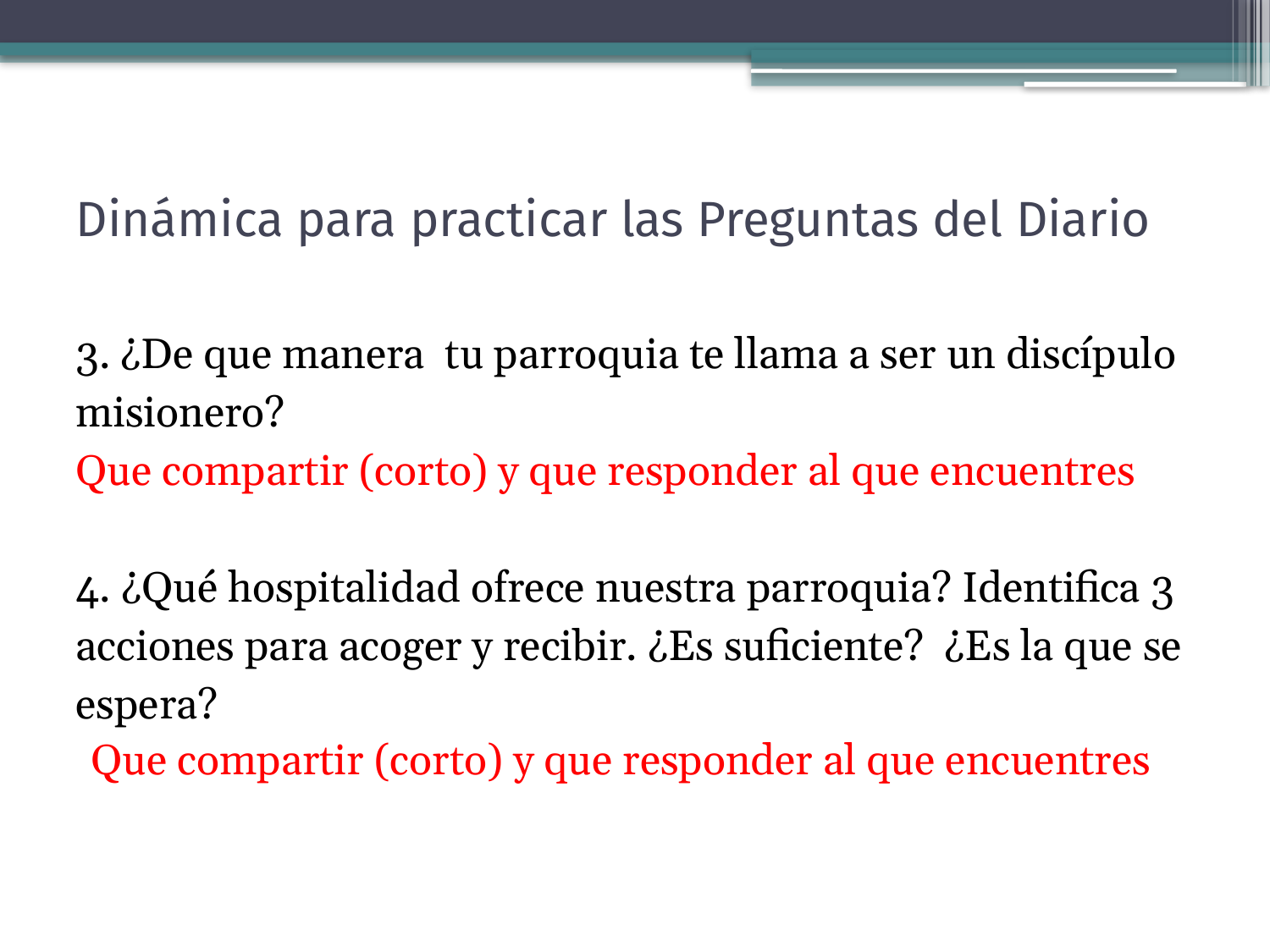

# Dinámica para practicar las Preguntas del Diario
3. ¿De que manera  tu parroquia te llama a ser un discípulo misionero?
Que compartir (corto) y que responder al que encuentres

4. ¿Qué hospitalidad ofrece nuestra parroquia? Identifica 3 acciones para acoger y recibir. ¿Es suficiente?  ¿Es la que se espera?
Que compartir (corto) y que responder al que encuentres